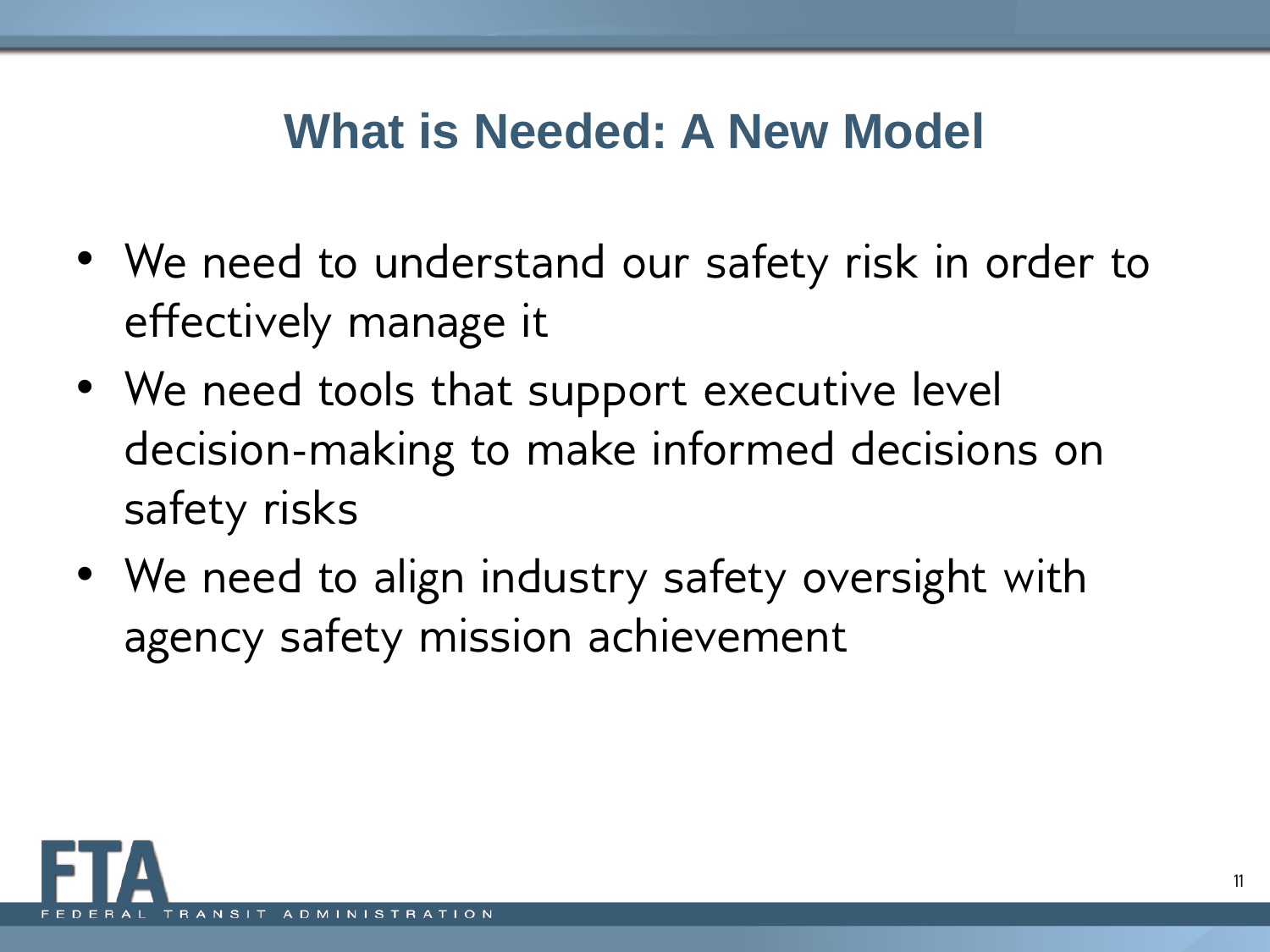

# What is Needed: A New Model
We need to understand our safety risk in order to effectively manage it
We need tools that support executive level decision-making to make informed decisions on safety risks
We need to align industry safety oversight with agency safety mission achievement